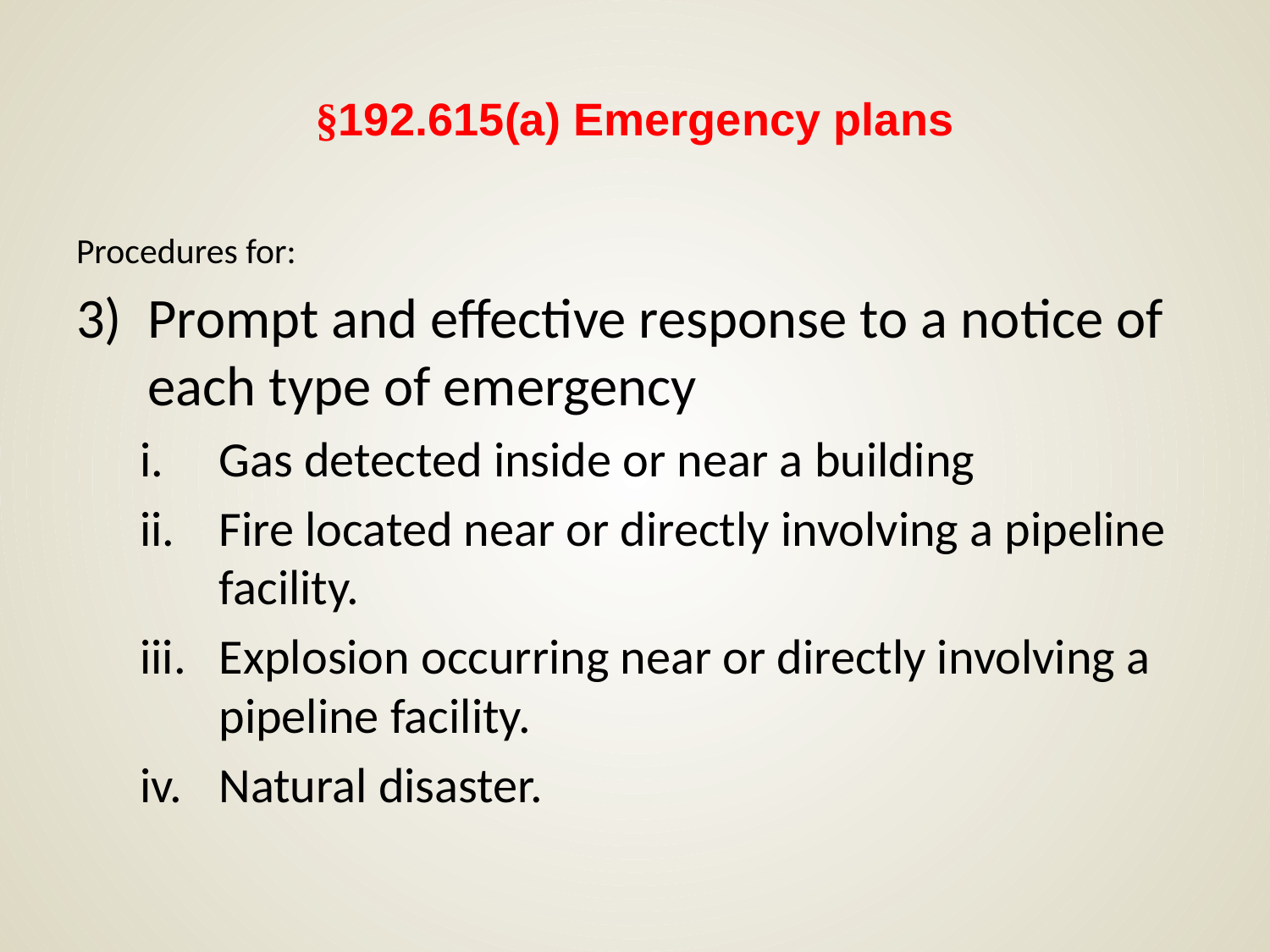

# §192.615(a) Emergency plans
Procedures for:
Prompt and effective response to a notice of each type of emergency
Gas detected inside or near a building
Fire located near or directly involving a pipeline facility.
Explosion occurring near or directly involving a pipeline facility.
Natural disaster.